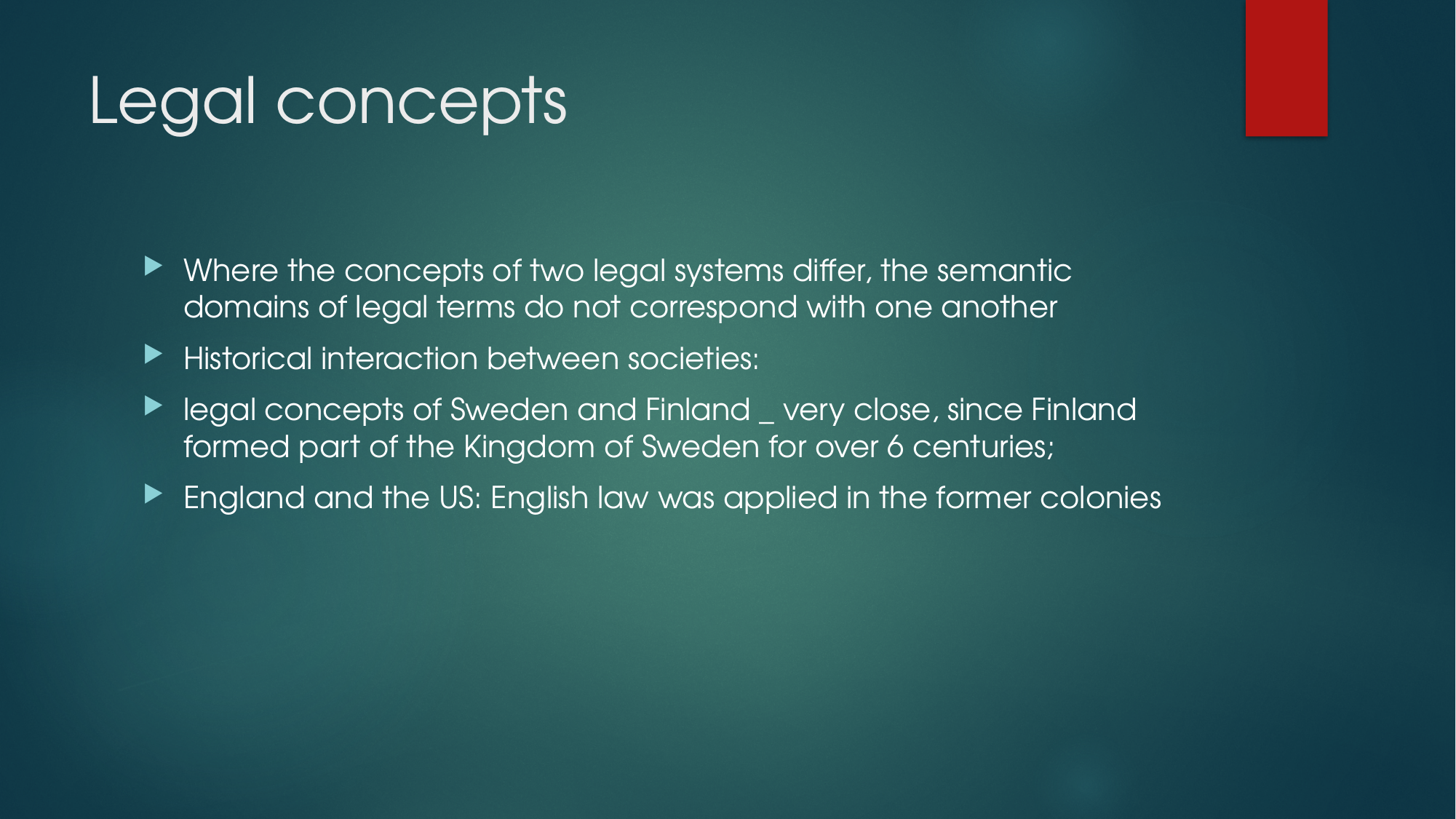

# Legal concepts
Where the concepts of two legal systems differ, the semantic domains of legal terms do not correspond with one another
Historical interaction between societies:
legal concepts of Sweden and Finland _ very close, since Finland formed part of the Kingdom of Sweden for over 6 centuries;
England and the US: English law was applied in the former colonies